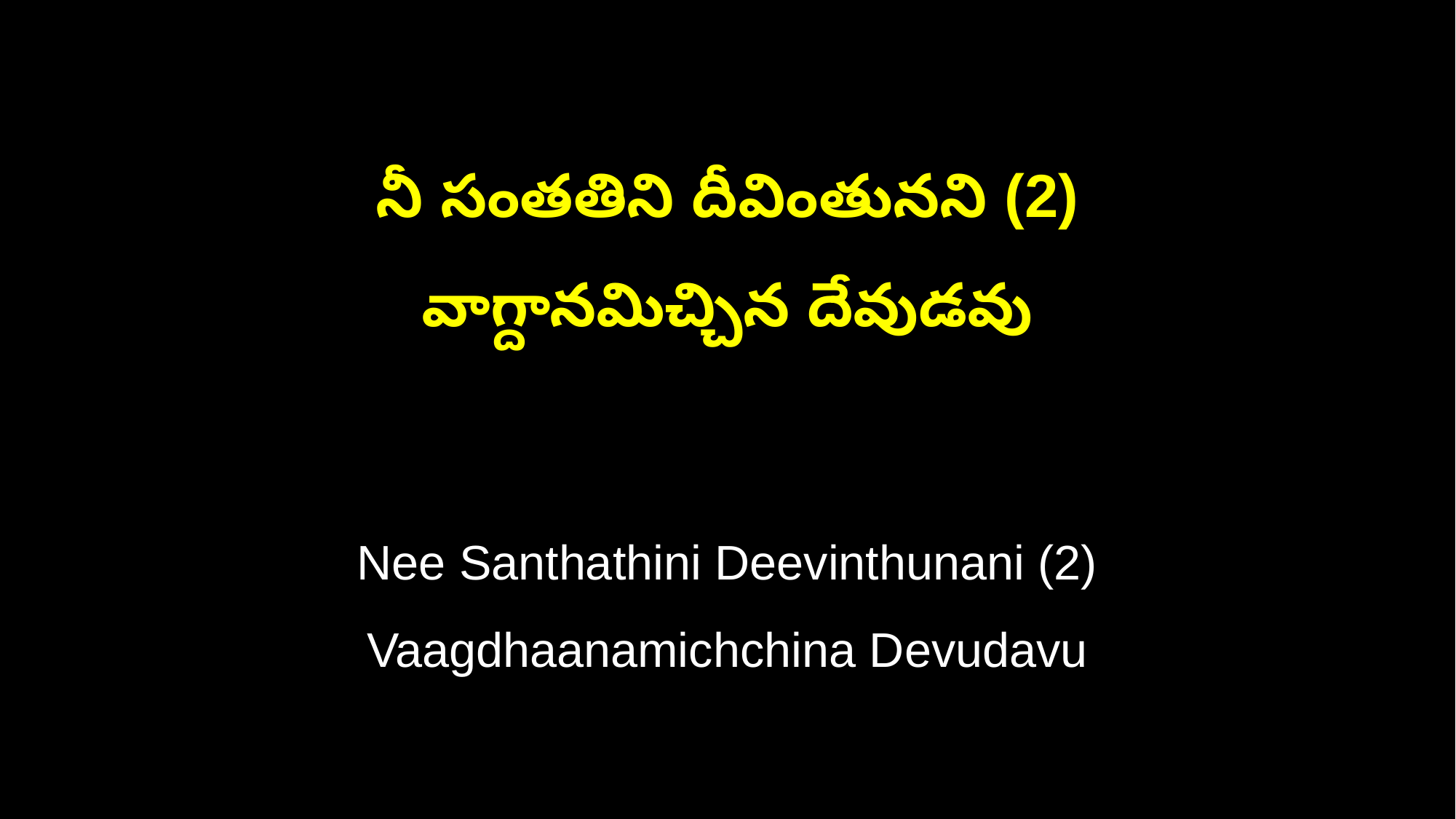

నీ సంతతిని దీవింతునని (2)
వాగ్దానమిచ్చిన దేవుడవు
Nee Santhathini Deevinthunani (2)
Vaagdhaanamichchina Devudavu